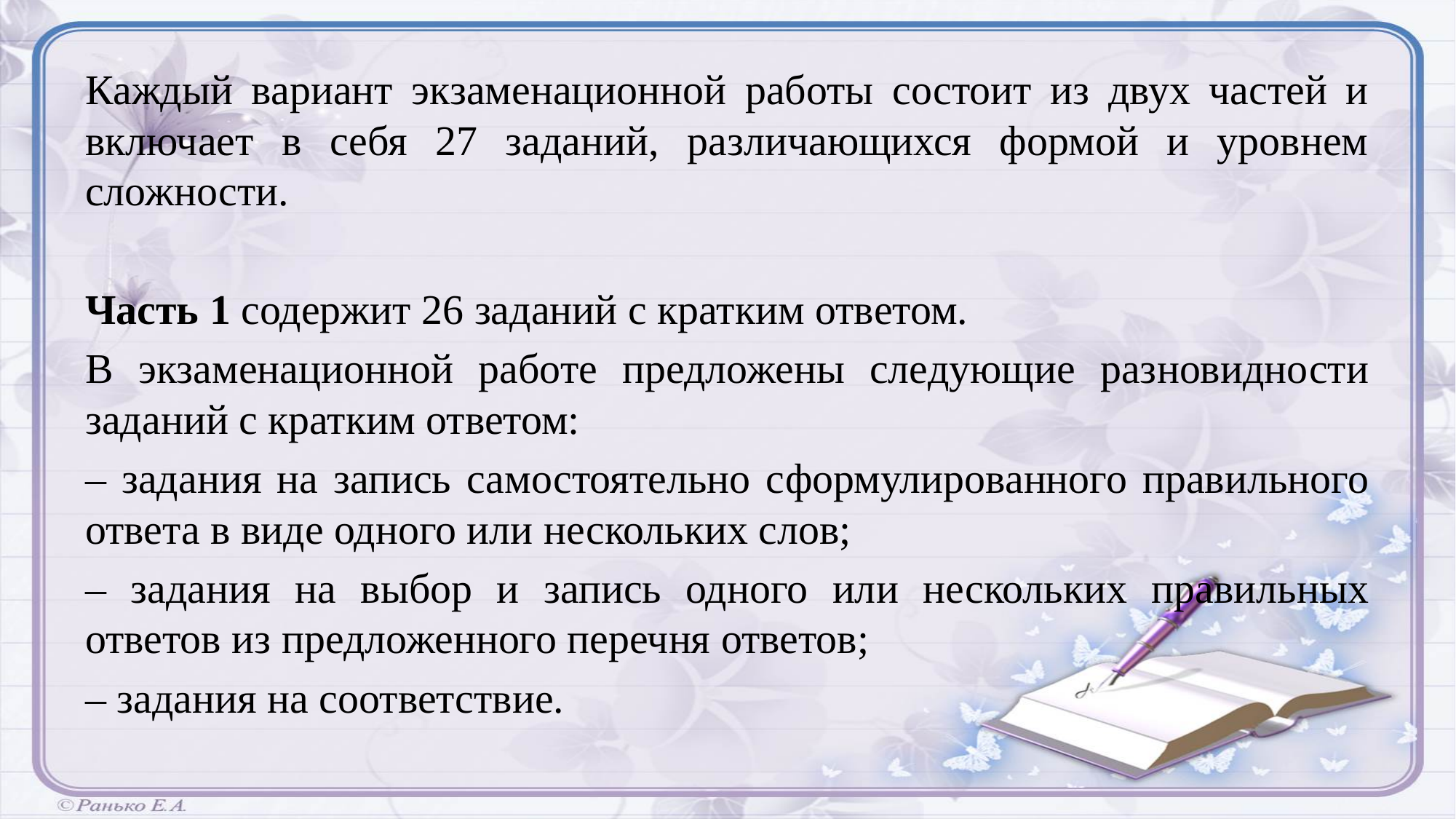

Каждый вариант экзаменационной работы состоит из двух частей и включает в себя 27 заданий, различающихся формой и уровнем сложности.

Часть 1 содержит 26 заданий с кратким ответом.
В экзаменационной работе предложены следующие разновидности заданий с кратким ответом:
– задания на запись самостоятельно сформулированного правильного ответа в виде одного или нескольких слов;
– задания на выбор и запись одного или нескольких правильных ответов из предложенного перечня ответов;
– задания на соответствие.